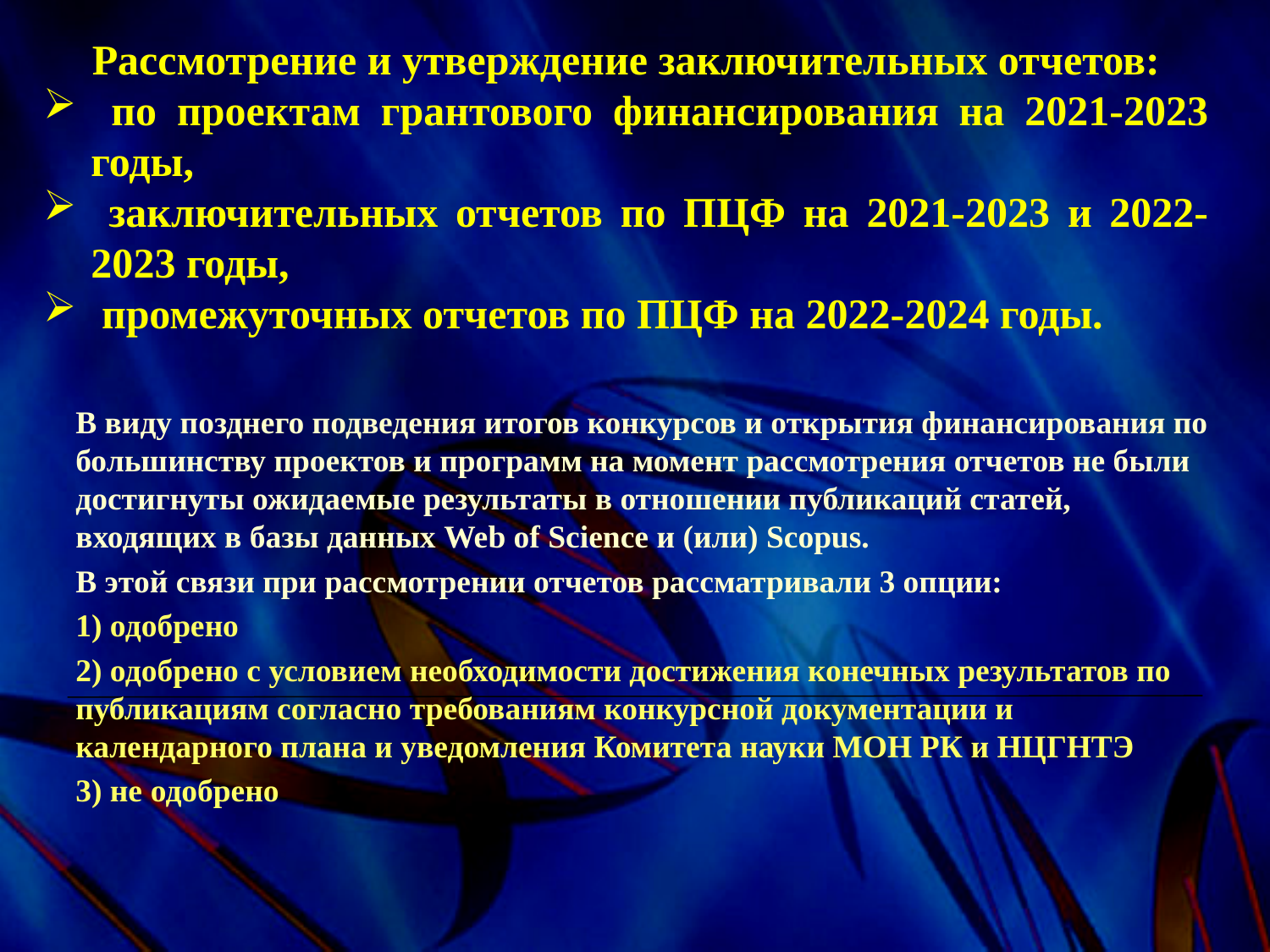

Рассмотрение и утверждение заключительных отчетов:
 по проектам грантового финансирования на 2021-2023 годы,
 заключительных отчетов по ПЦФ на 2021-2023 и 2022-2023 годы,
 промежуточных отчетов по ПЦФ на 2022-2024 годы.
В виду позднего подведения итогов конкурсов и открытия финансирования по большинству проектов и программ на момент рассмотрения отчетов не были достигнуты ожидаемые результаты в отношении публикаций статей, входящих в базы данных Web of Science и (или) Scopus.
В этой связи при рассмотрении отчетов рассматривали 3 опции:
1) одобрено
2) одобрено с условием необходимости достижения конечных результатов по публикациям согласно требованиям конкурсной документации и календарного плана и уведомления Комитета науки МОН РК и НЦГНТЭ
3) не одобрено